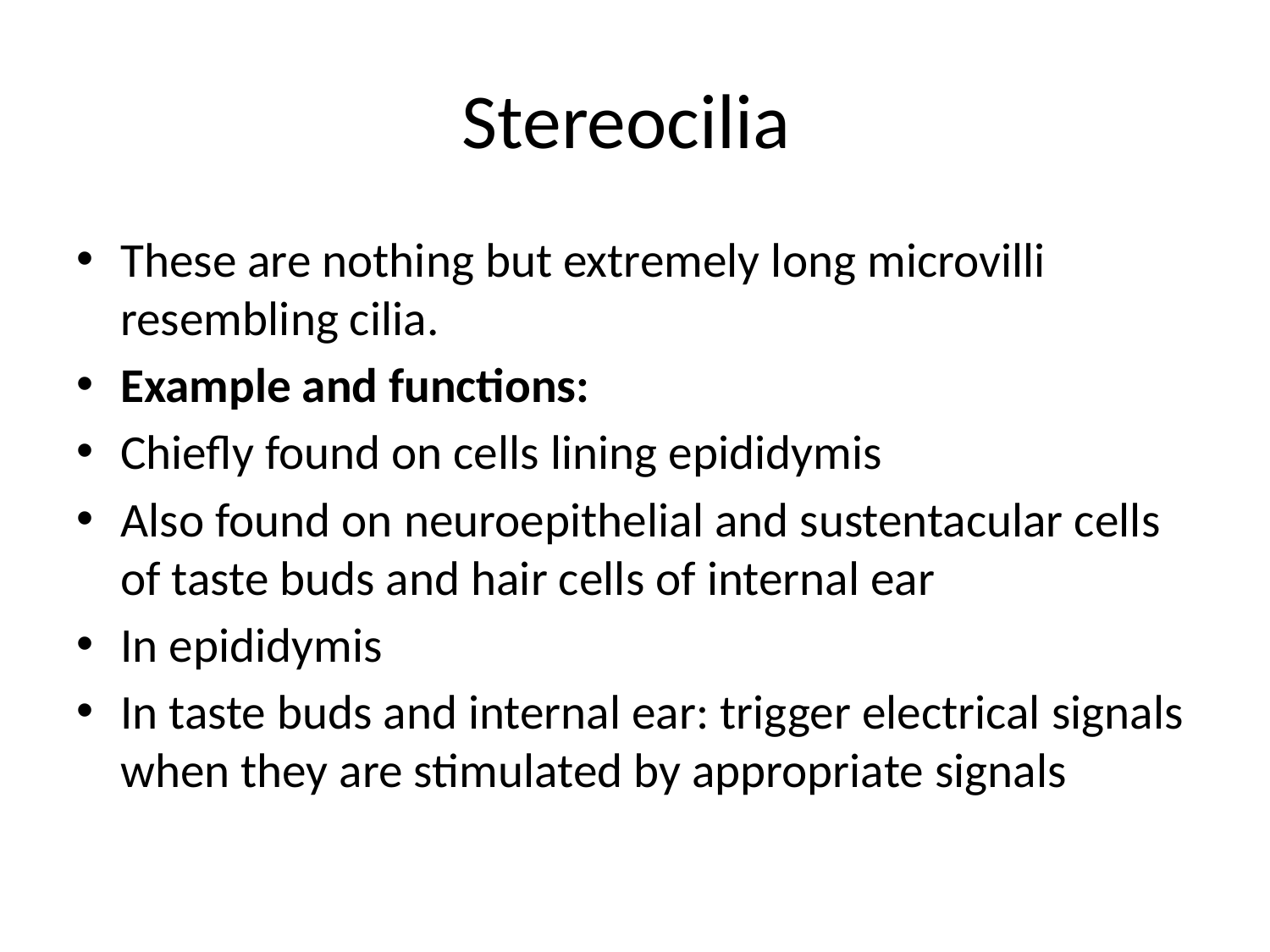

# Stereocilia
These are nothing but extremely long microvilli resembling cilia.
Example and functions:
Chiefly found on cells lining epididymis
Also found on neuroepithelial and sustentacular cells of taste buds and hair cells of internal ear
In epididymis
In taste buds and internal ear: trigger electrical signals when they are stimulated by appropriate signals